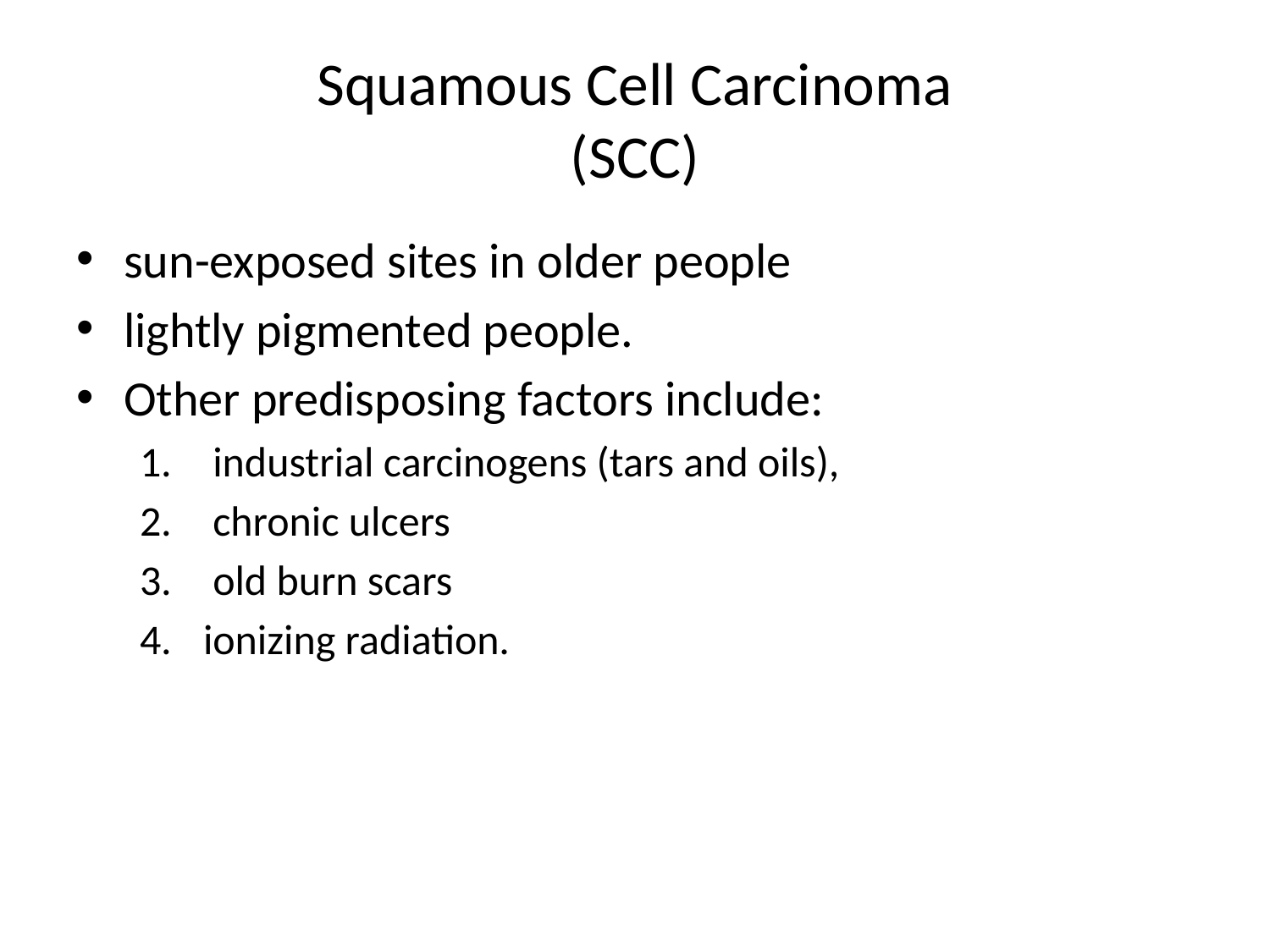

# Squamous Cell Carcinoma (SCC)
sun-exposed sites in older people
lightly pigmented people.
Other predisposing factors include:
 industrial carcinogens (tars and oils),
 chronic ulcers
 old burn scars
ionizing radiation.